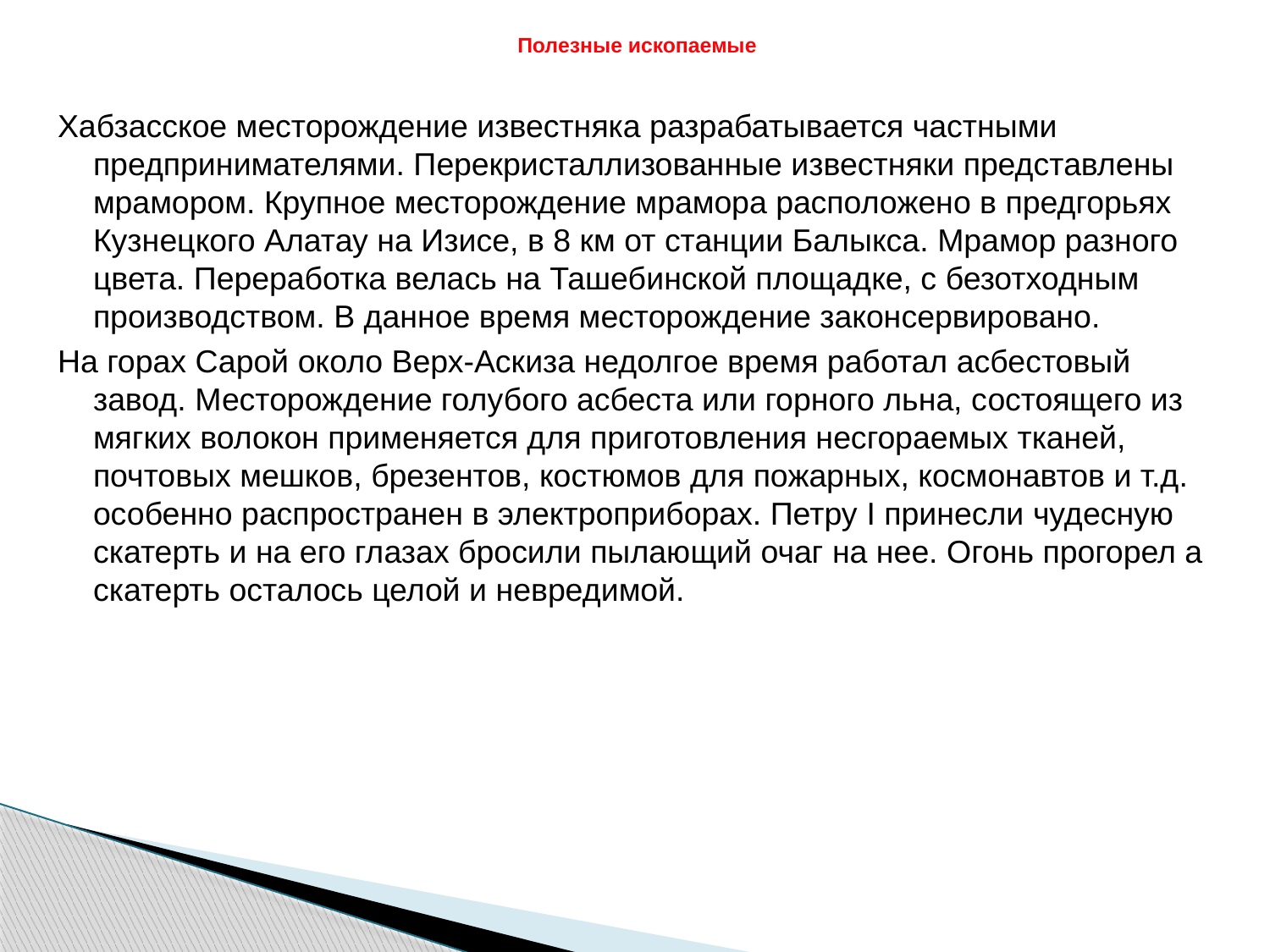

# Полезные ископаемые
Хабзасское месторождение известняка разрабатывается частными предпринимателями. Перекристаллизованные известняки представлены мрамором. Крупное месторождение мрамора расположено в предгорьях Кузнецкого Алатау на Изисе, в 8 км от станции Балыкса. Мрамор разного цвета. Переработка велась на Ташебинской площадке, с безотходным производством. В данное время месторождение законсервировано.
На горах Сарой около Верх-Аскиза недолгое время работал асбестовый завод. Месторождение голубого асбеста или горного льна, состоящего из мягких волокон применяется для приготовления несгораемых тканей, почтовых мешков, брезентов, костюмов для пожарных, космонавтов и т.д. особенно распространен в электроприборах. Петру I принесли чудесную скатерть и на его глазах бросили пылающий очаг на нее. Огонь прогорел а скатерть осталось целой и невредимой.